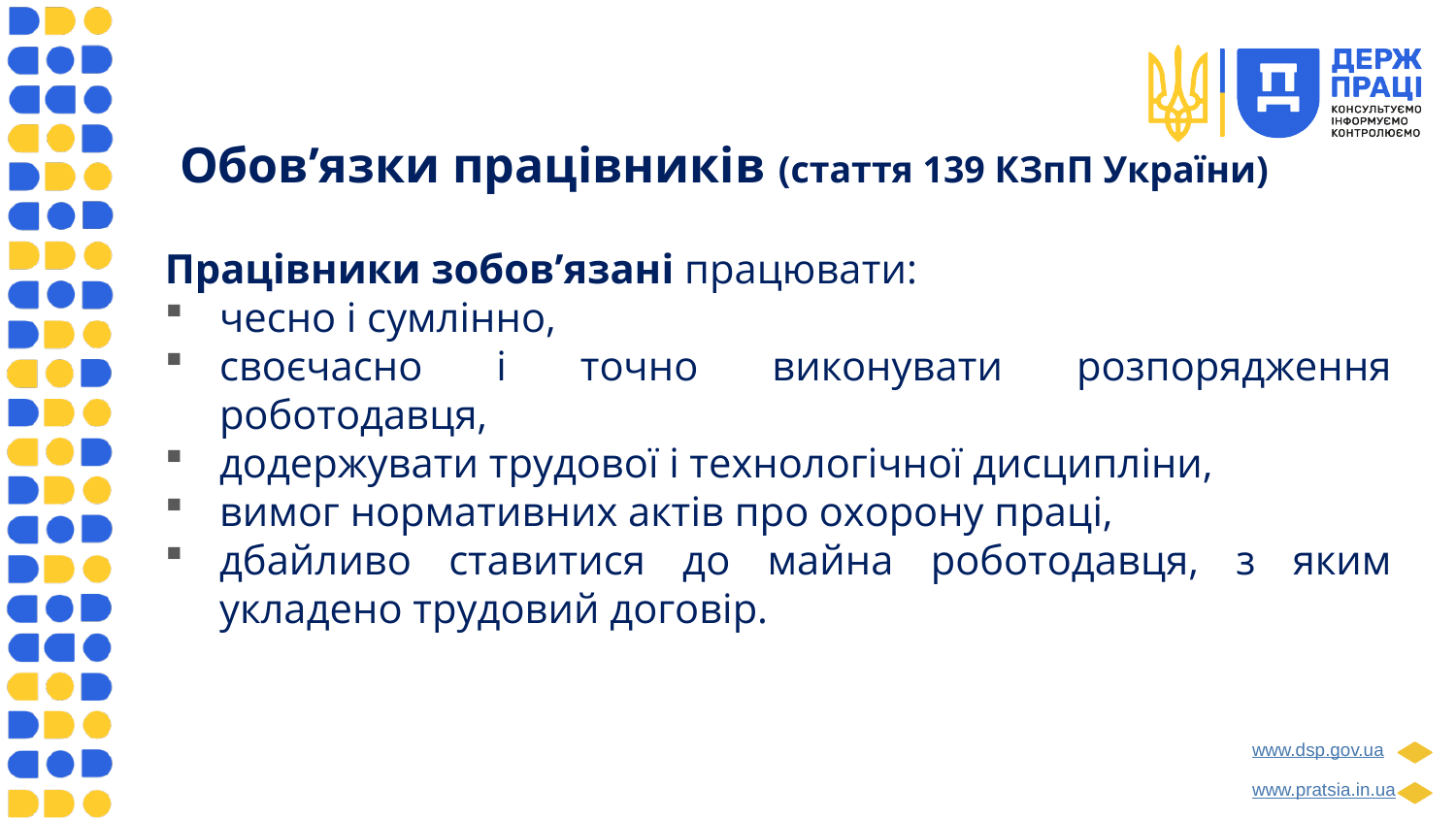

# Обов’язки працівників (стаття 139 КЗпП України)

Працівники зобов’язані працювати:
чесно і сумлінно,
своєчасно і точно виконувати розпорядження роботодавця,
додержувати трудової і технологічної дисципліни,
вимог нормативних актів про охорону праці,
дбайливо ставитися до майна роботодавця, з яким укладено трудовий договір.